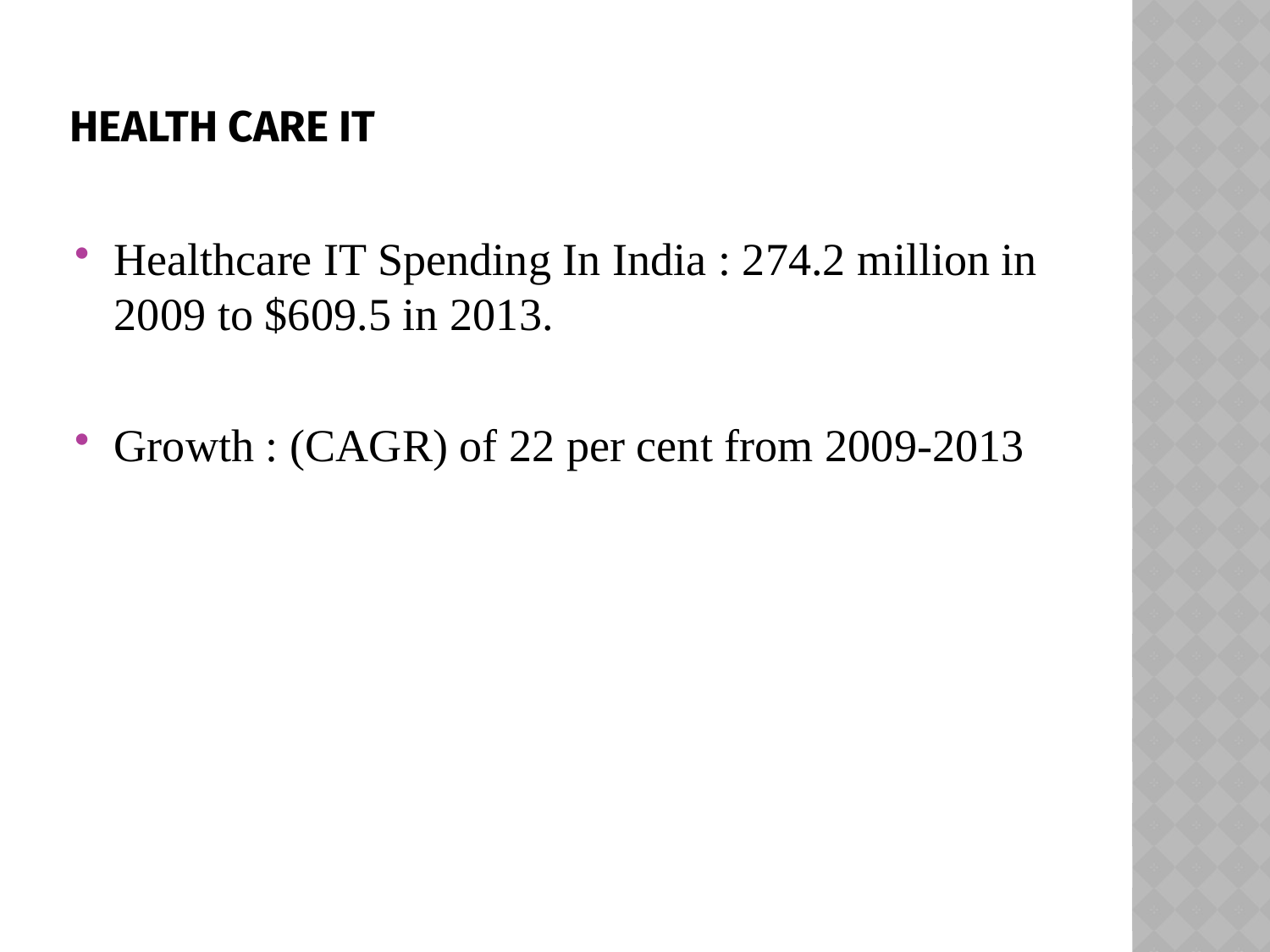

# HEALTH CARE IT
Healthcare IT Spending In India : 274.2 million in 2009 to $609.5 in 2013.

Growth : (CAGR) of 22 per cent from 2009-2013